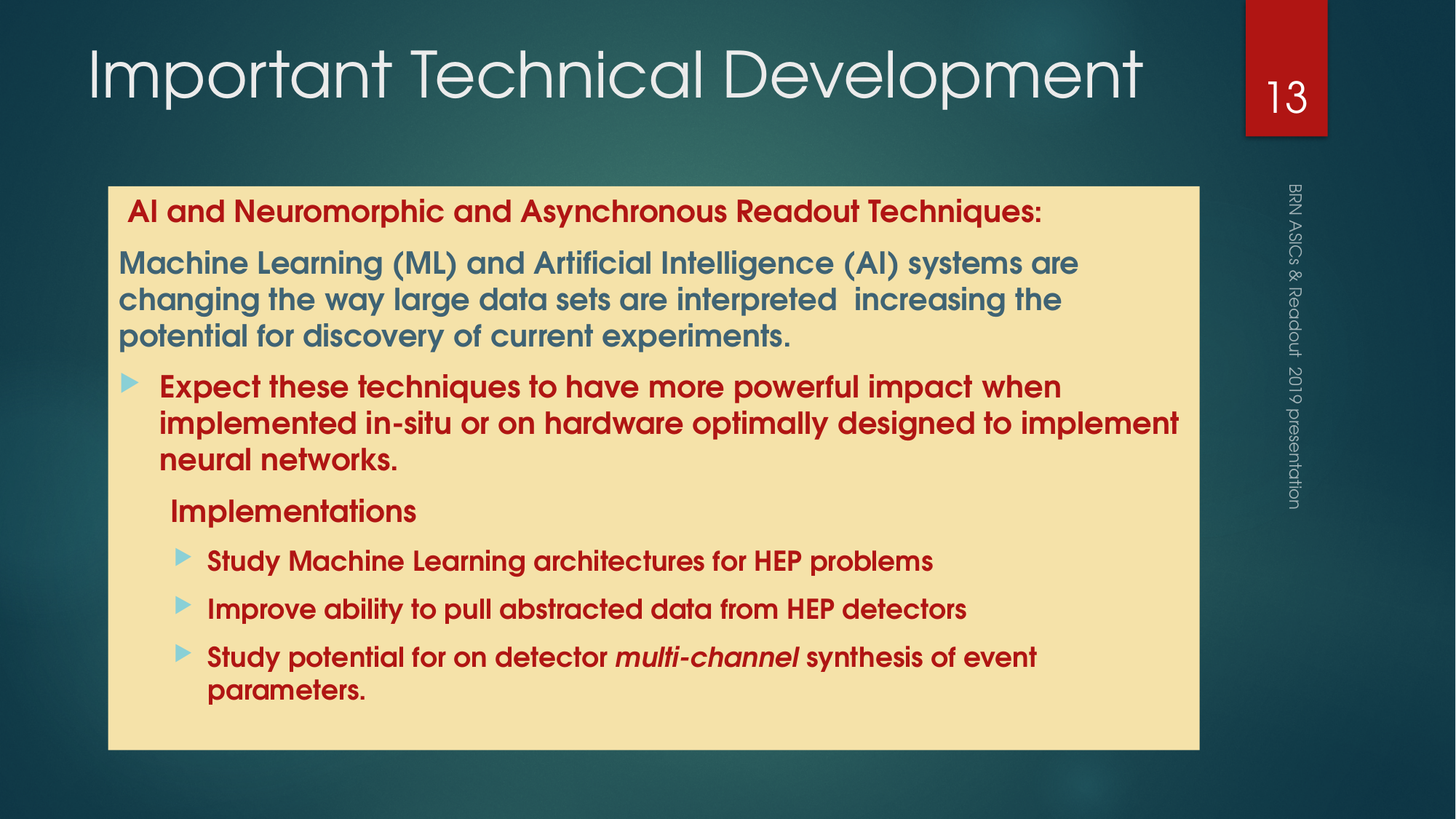

# Important Technical Development
13
 AI and Neuromorphic and Asynchronous Readout Techniques:
Machine Learning (ML) and Artificial Intelligence (AI) systems are changing the way large data sets are interpreted  increasing the potential for discovery of current experiments.
Expect these techniques to have more powerful impact when implemented in-situ or on hardware optimally designed to implement neural networks.
      Implementations
Study Machine Learning architectures for HEP problems
Improve ability to pull abstracted data from HEP detectors
Study potential for on detector multi-channel synthesis of event parameters.

BRN ASICs & Readout  2019 presentation